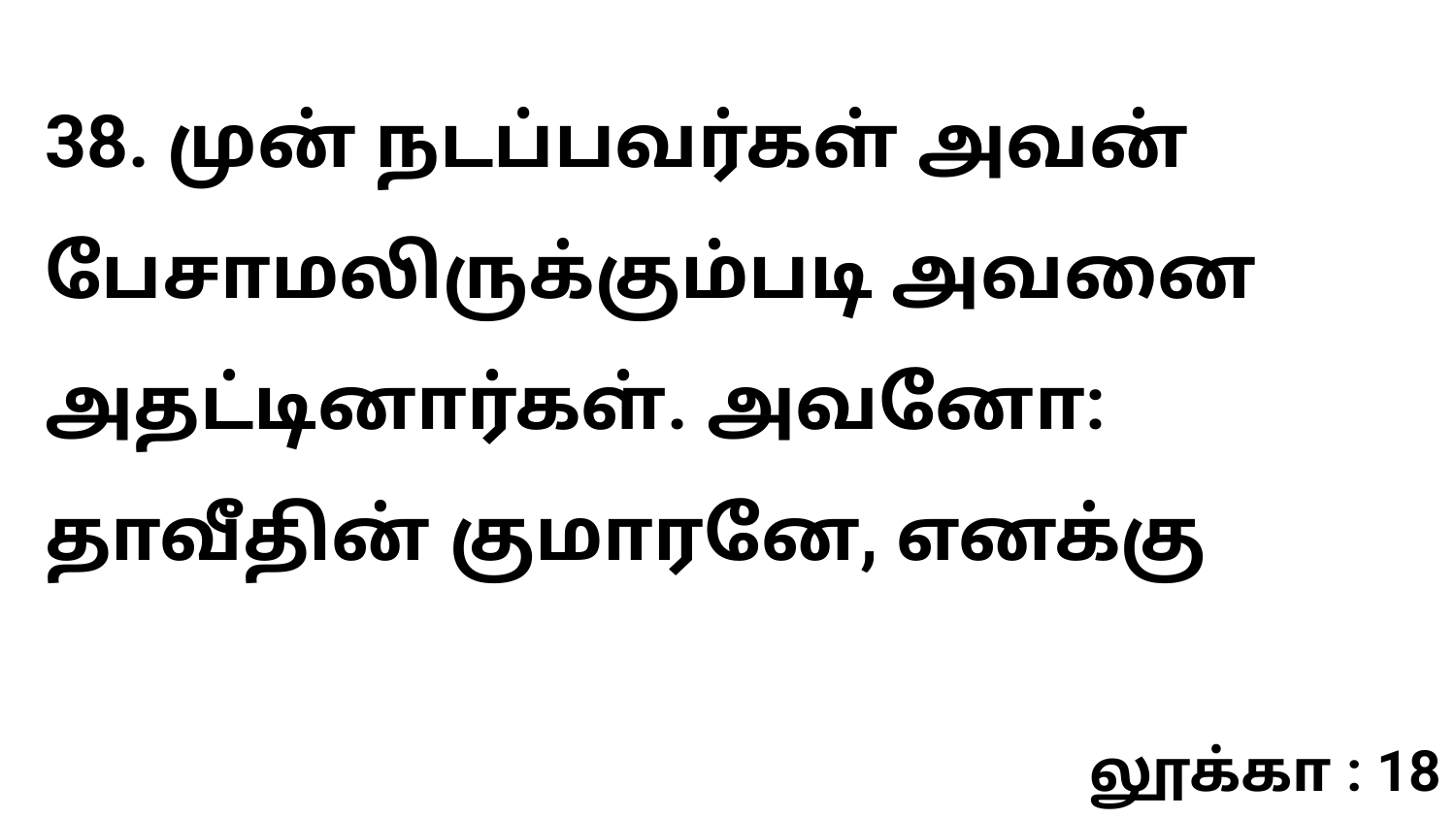

38. முன் நடப்பவர்கள் அவன் பேசாமலிருக்கும்படி அவனை அதட்டினார்கள். அவனோ: தாவீதின் குமாரனே, எனக்கு
லூக்கா : 18